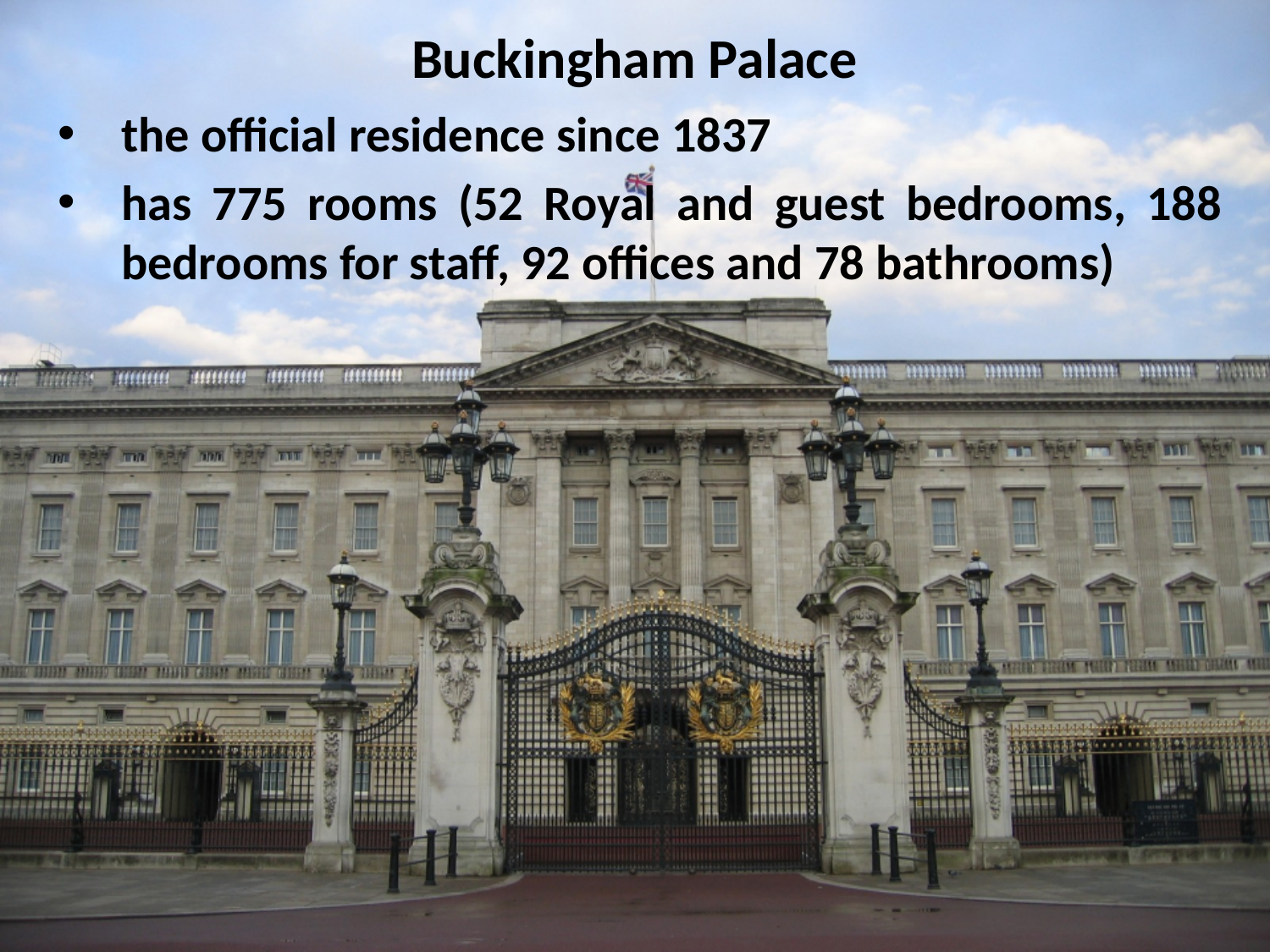

# Buckingham Palace
the official residence since 1837
has 775 rooms (52 Royal and guest bedrooms, 188 bedrooms for staff, 92 offices and 78 bathrooms)